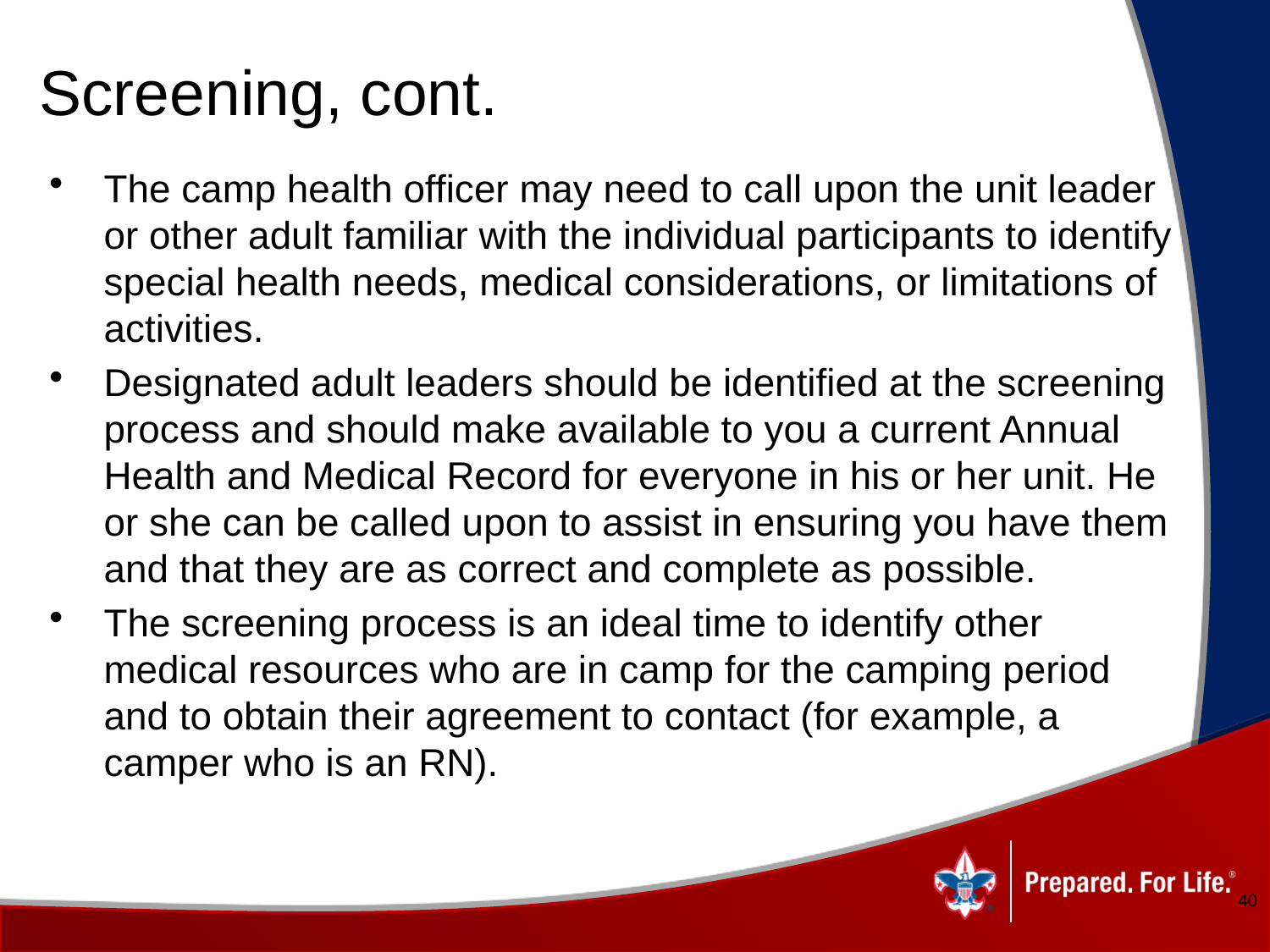

# Screening, cont.
The camp health officer may need to call upon the unit leader or other adult familiar with the individual participants to identify special health needs, medical considerations, or limitations of activities.
Designated adult leaders should be identified at the screening process and should make available to you a current Annual Health and Medical Record for everyone in his or her unit. He or she can be called upon to assist in ensuring you have them and that they are as correct and complete as possible.
The screening process is an ideal time to identify other medical resources who are in camp for the camping period and to obtain their agreement to contact (for example, a camper who is an RN).

40